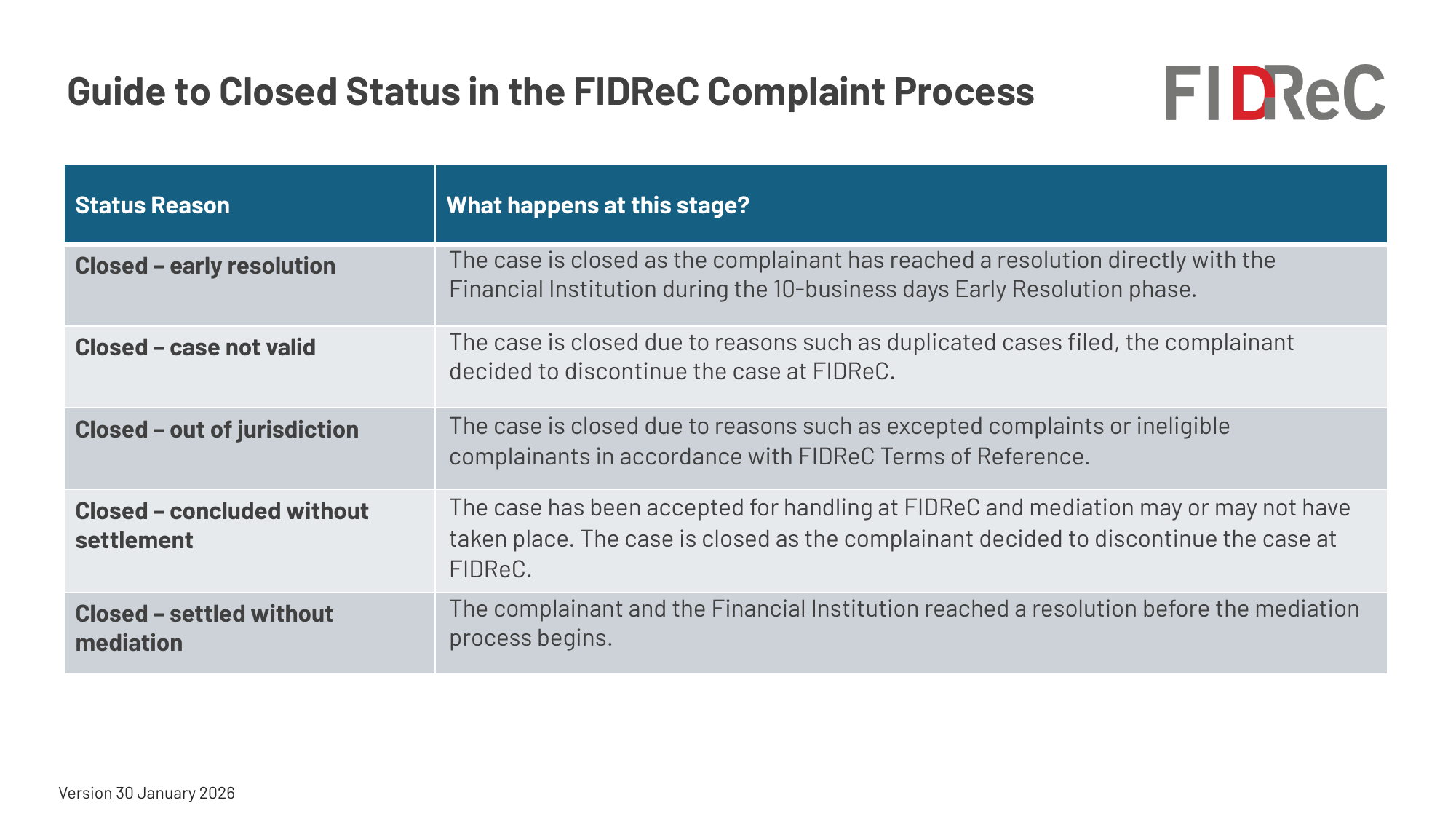

Guide to Closed Status in the FIDReC Complaint Process
| Status Reason | What happens at this stage? |
| --- | --- |
| ​Closed – early resolution | The case is closed as the complainant has reached a resolution directly with the Financial Institution during the 10-business days Early Resolution phase. |
| Closed – case not valid​ | The case is closed due to reasons such as duplicated cases filed, the complainant decided to discontinue the case at FIDReC. |
| Closed – out of jurisdiction | The case is closed due to reasons such as excepted complaints or ineligible complainants in accordance with FIDReC Terms of Reference. |
| Closed – concluded without settlement​ | The case has been accepted for handling at FIDReC and mediation may or may not have taken place. The case is closed as the complainant decided to discontinue the case at FIDReC. |
| ​Closed – settled without mediation | The complainant and the Financial Institution reached a resolution before the mediation process begins. |